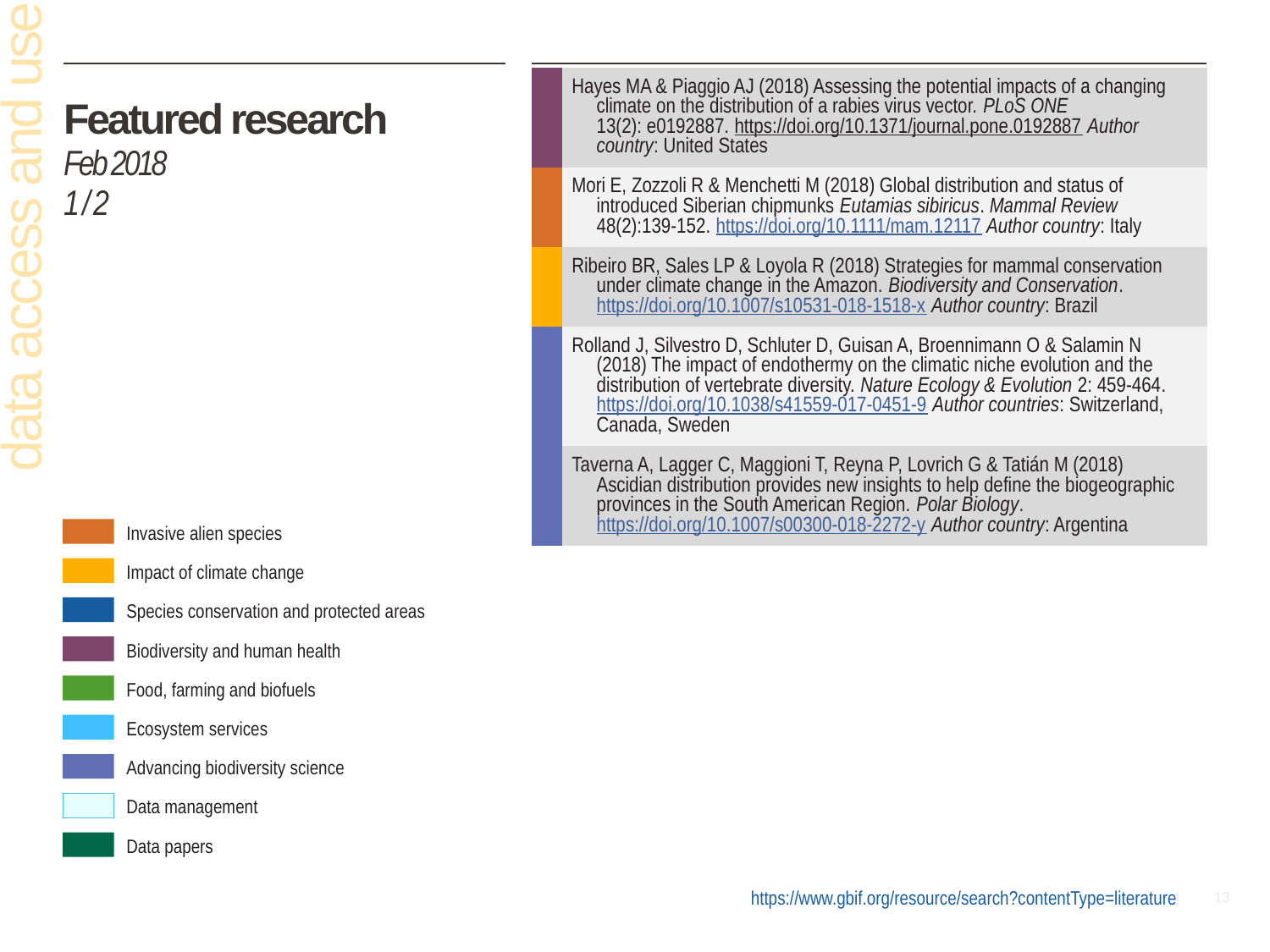

|  | Hayes MA & Piaggio AJ (2018) Assessing the potential impacts of a changing climate on the distribution of a rabies virus vector. PLoS ONE 13(2): e0192887. https://doi.org/10.1371/journal.pone.0192887 Author country: United States |
| --- | --- |
|  | Mori E, Zozzoli R & Menchetti M (2018) Global distribution and status of introduced Siberian chipmunks Eutamias sibiricus. Mammal Review 48(2):139-152. https://doi.org/10.1111/mam.12117 Author country: Italy |
|  | Ribeiro BR, Sales LP & Loyola R (2018) Strategies for mammal conservation under climate change in the Amazon. Biodiversity and Conservation. https://doi.org/10.1007/s10531-018-1518-x Author country: Brazil |
|  | Rolland J, Silvestro D, Schluter D, Guisan A, Broennimann O & Salamin N (2018) The impact of endothermy on the climatic niche evolution and the distribution of vertebrate diversity. Nature Ecology & Evolution 2: 459-464. https://doi.org/10.1038/s41559-017-0451-9 Author countries: Switzerland, Canada, Sweden |
|  | Taverna A, Lagger C, Maggioni T, Reyna P, Lovrich G & Tatián M (2018) Ascidian distribution provides new insights to help define the biogeographic provinces in the South American Region. Polar Biology. https://doi.org/10.1007/s00300-018-2272-y Author country: Argentina |
# Featured research Feb 2018 1 / 2
data access and use

Invasive alien species
Impact of climate change
Species conservation and protected areas
Biodiversity and human health
Food, farming and biofuels
Ecosystem services
Advancing biodiversity science
Data management
Data papers

https://www.gbif.org/resource/search?contentType=literature